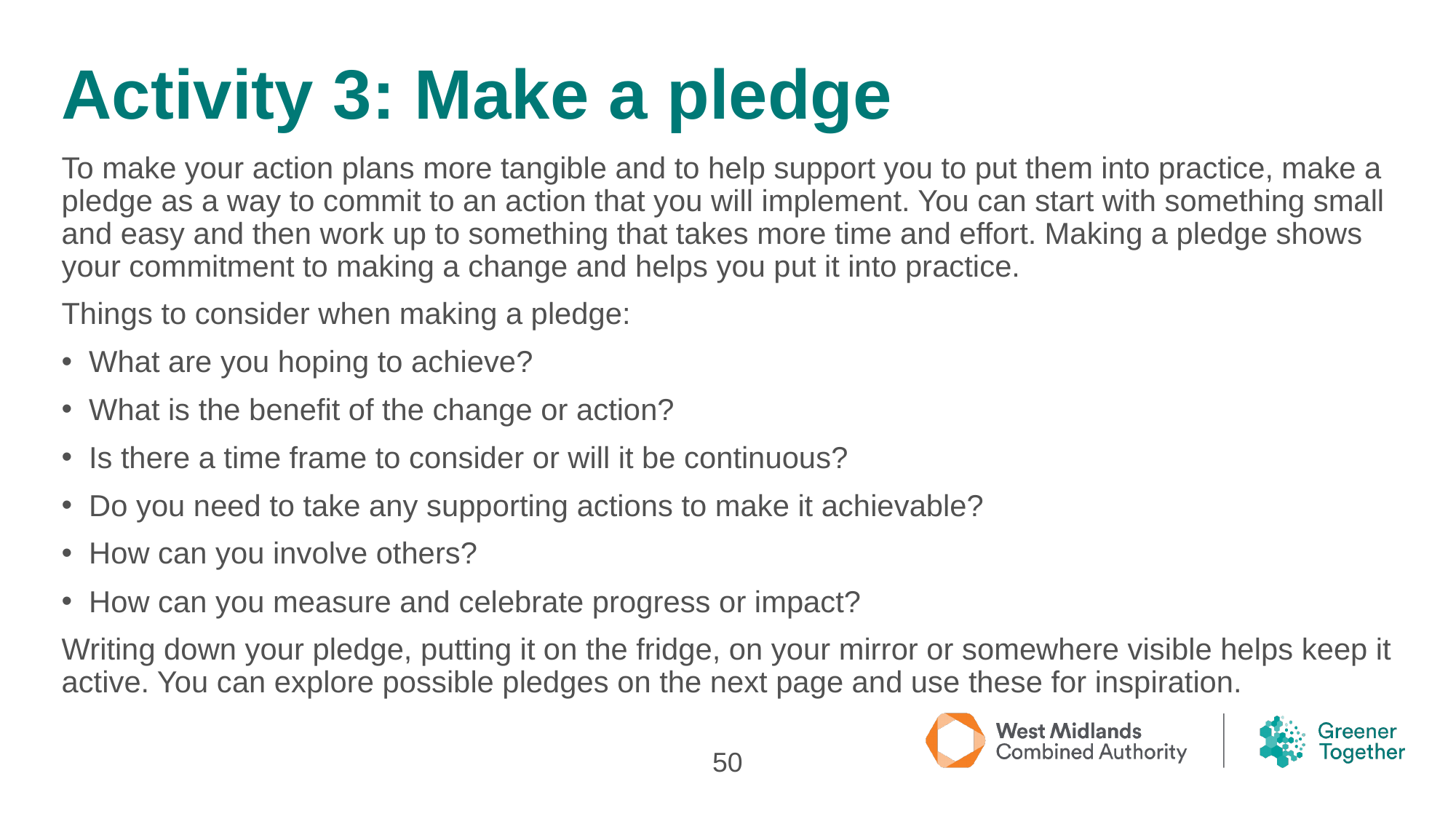

# Activity 3: Make a pledge
To make your action plans more tangible and to help support you to put them into practice, make a pledge as a way to commit to an action that you will implement. You can start with something small and easy and then work up to something that takes more time and effort. Making a pledge shows your commitment to making a change and helps you put it into practice.
Things to consider when making a pledge:
What are you hoping to achieve?
What is the benefit of the change or action?
Is there a time frame to consider or will it be continuous?
Do you need to take any supporting actions to make it achievable?
How can you involve others?
How can you measure and celebrate progress or impact?
Writing down your pledge, putting it on the fridge, on your mirror or somewhere visible helps keep it active. You can explore possible pledges on the next page and use these for inspiration.